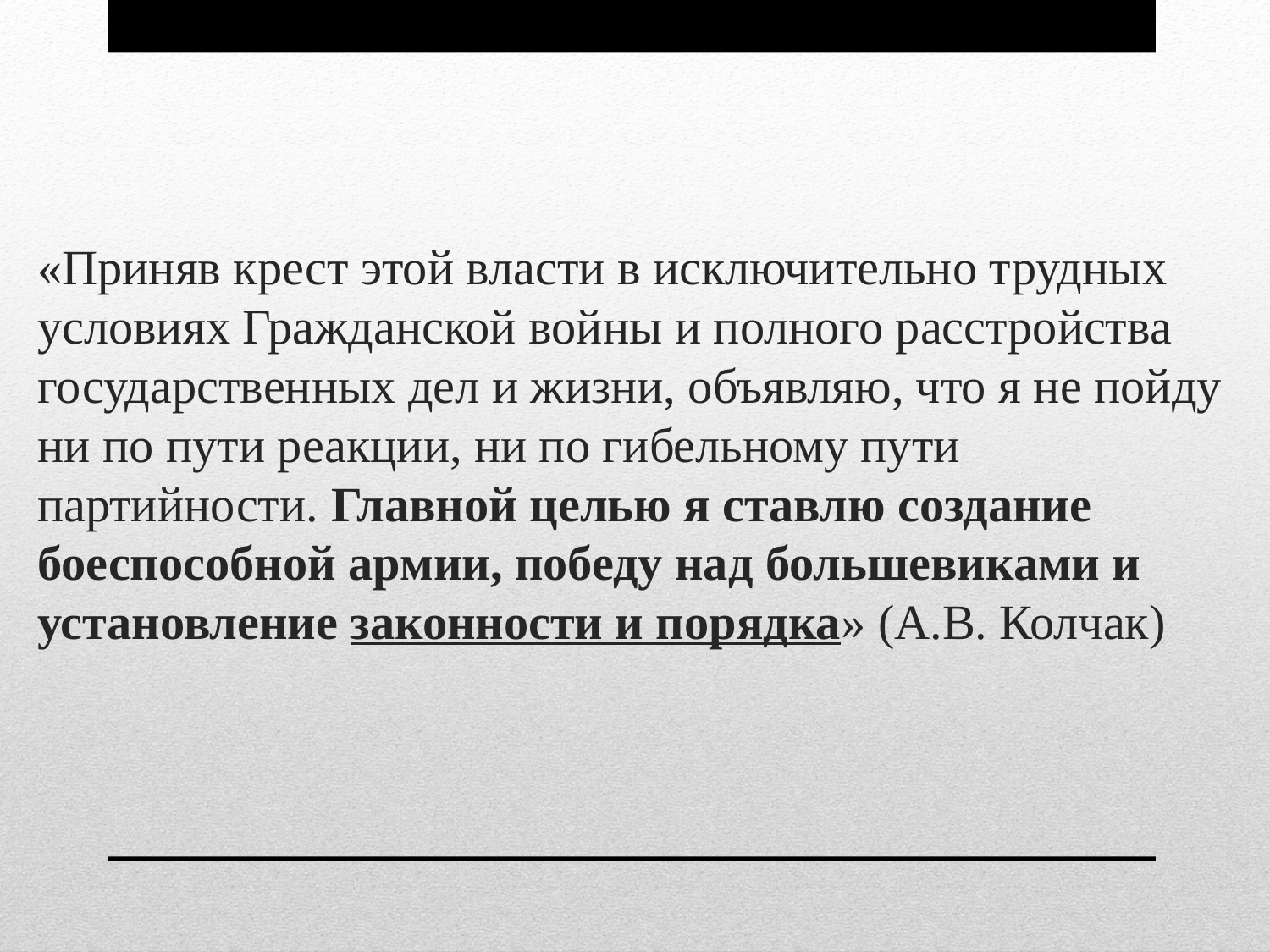

# «Приняв крест этой власти в исключительно трудных условиях Гражданской войны и полного расстройства государственных дел и жизни, объявляю, что я не пойду ни по пути реакции, ни по гибельному пути партийности. Главной целью я ставлю создание боеспособной армии, победу над большевиками и установление законности и порядка» (А.В. Колчак)